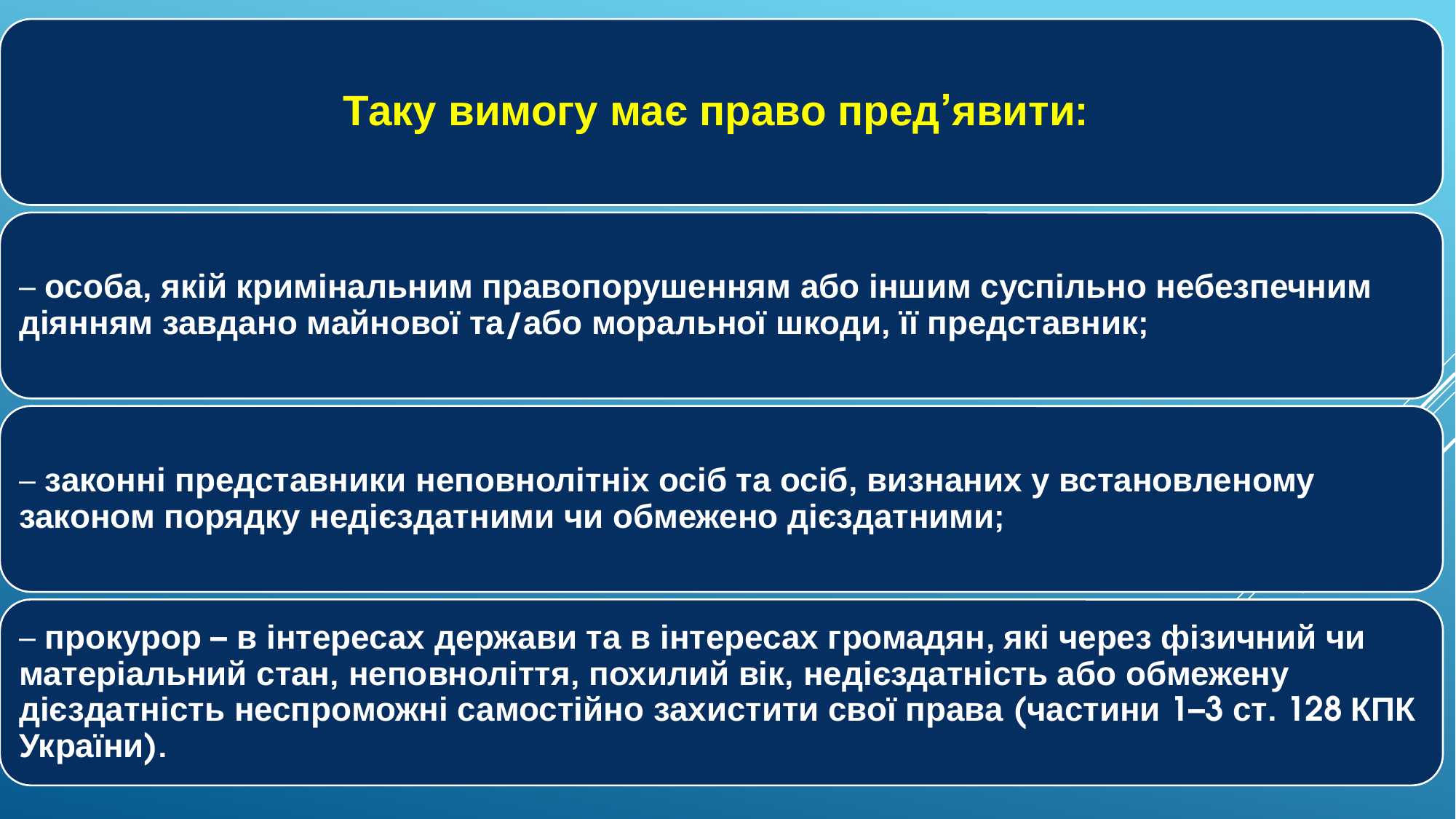

Таку вимогу має право пред’явити:
– особа, якій кримінальним правопорушенням або іншим суспільно небезпечним діянням завдано майнової та/або моральної шкоди, її представник;
– законні представники неповнолітніх осіб та осіб, визнаних у встановленому законом порядку недієздатними чи обмежено дієздатними;
– прокурор – в інтересах держави та в інтересах громадян, які через фізичний чи матеріальний стан, неповноліття, похилий вік, недієздатність або обмежену дієздатність неспроможні самостійно захистити свої права (частини 1–3 ст. 128 КПК України).
#